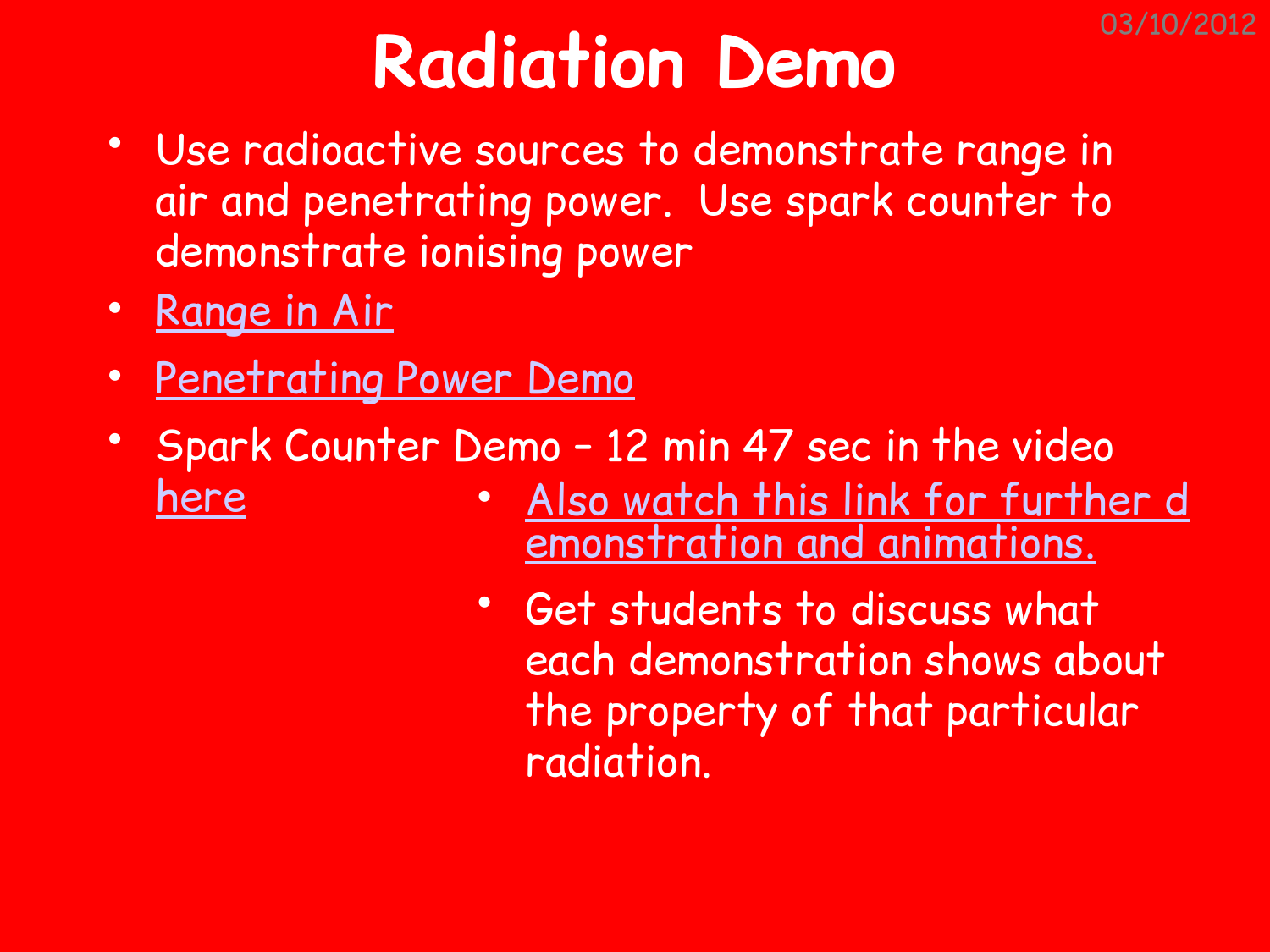

# Radiation Demo
03/10/2012
Use radioactive sources to demonstrate range in air and penetrating power.  Use spark counter to demonstrate ionising power
Range in Air
Penetrating Power Demo
Spark Counter Demo – 12 min 47 sec in the video here

Also watch this link for further demonstration and animations.
Get students to discuss what each demonstration shows about the property of that particular radiation.